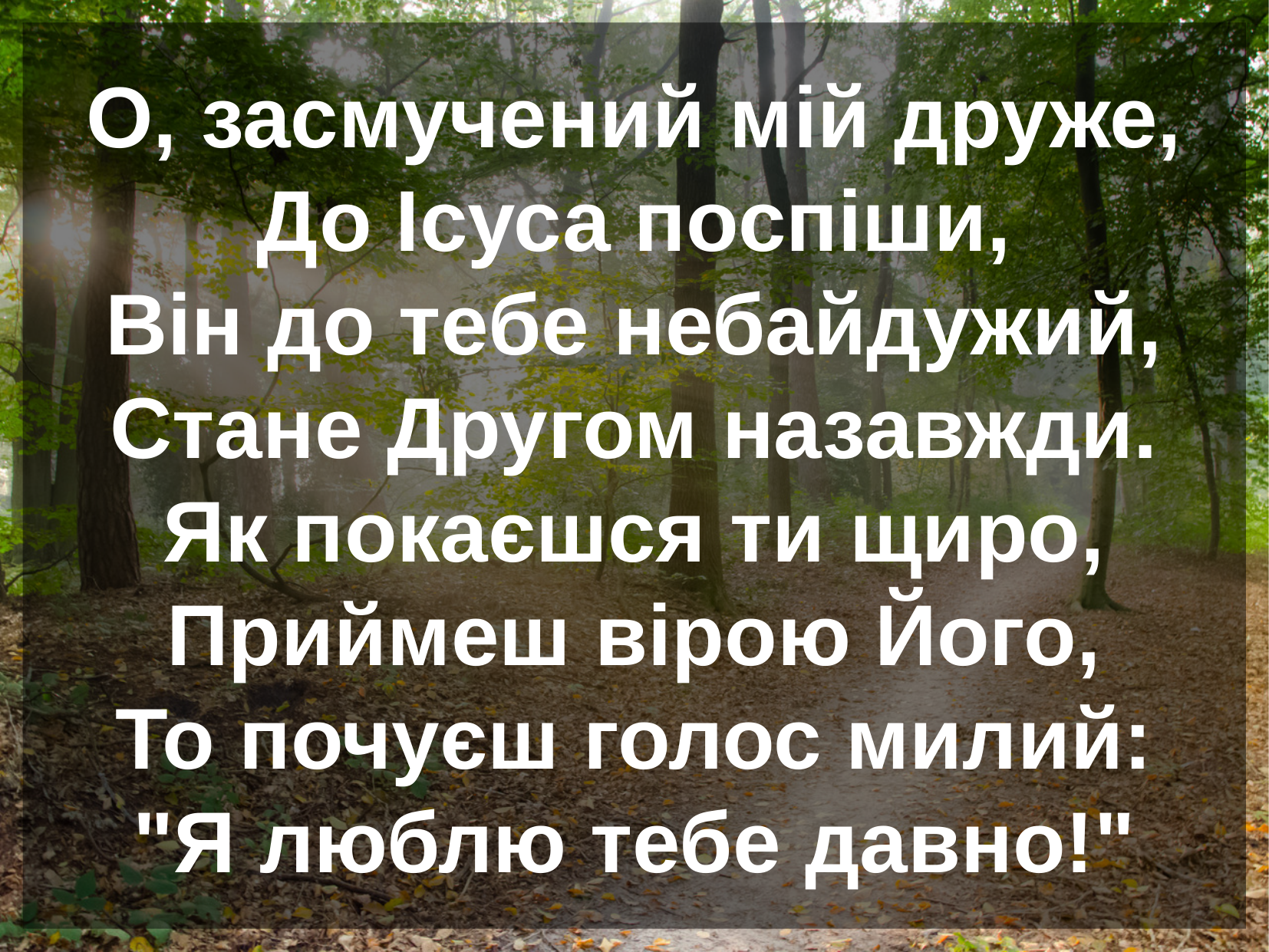

О, засмучений мій друже,
До Ісуса поспіши,
Він до тебе небайдужий,
Стане Другом назавжди.
Як покаєшся ти щиро,
Приймеш вірою Його,
То почуєш голос милий:
"Я люблю тебе давно!"